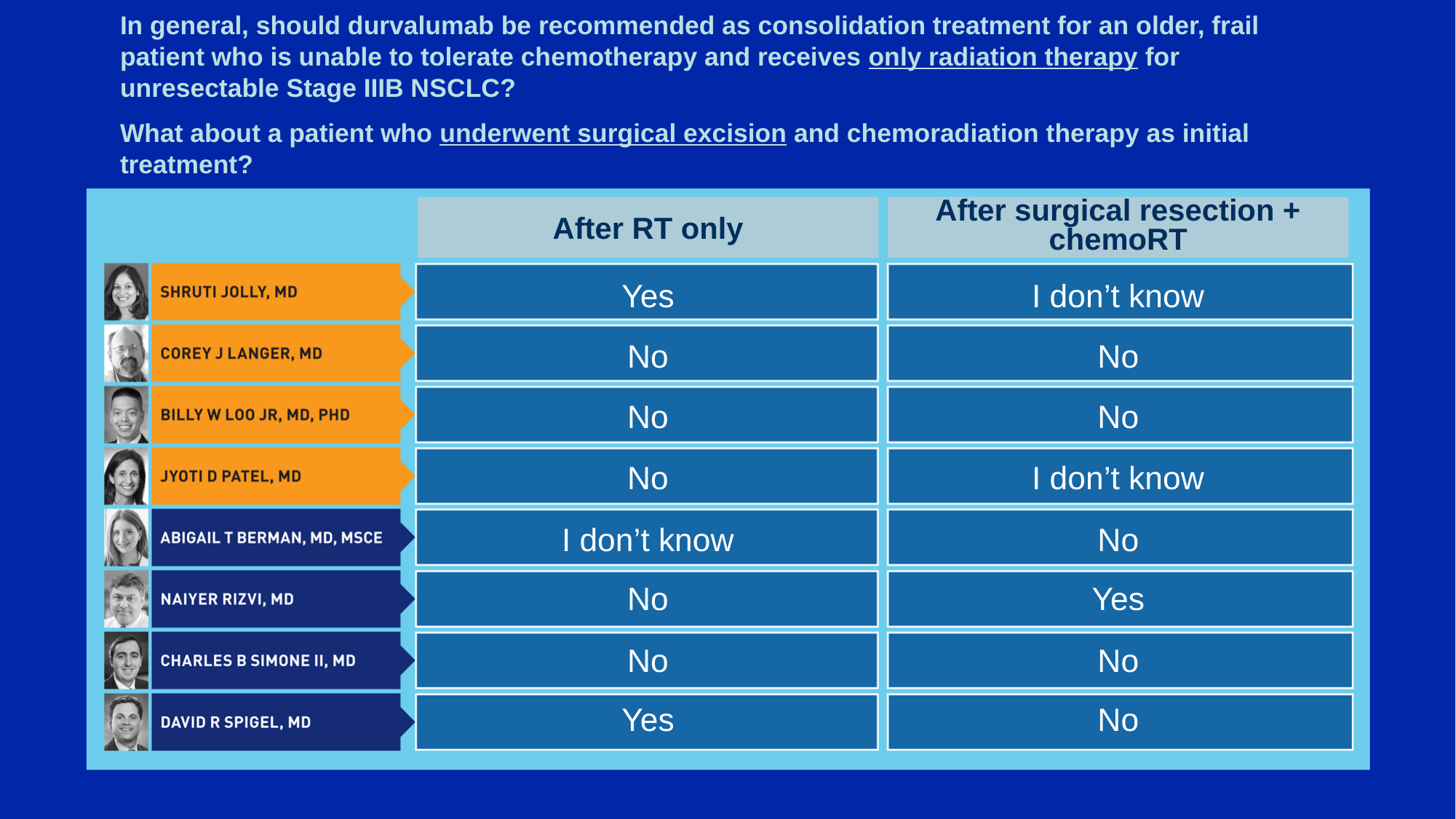

# In general, should durvalumab be recommended as consolidation treatment for an older, frail patient who is unable to tolerate chemotherapy and receives only radiation therapy for unresectable Stage IIIB NSCLC? What about a patient who underwent surgical excision and chemoradiation therapy as initial treatment?
After RT only
After surgical resection + chemoRT
Yes
I don’t know
No
No
No
No
No
I don’t know
I don’t know
No
No
Yes
No
No
Yes
No